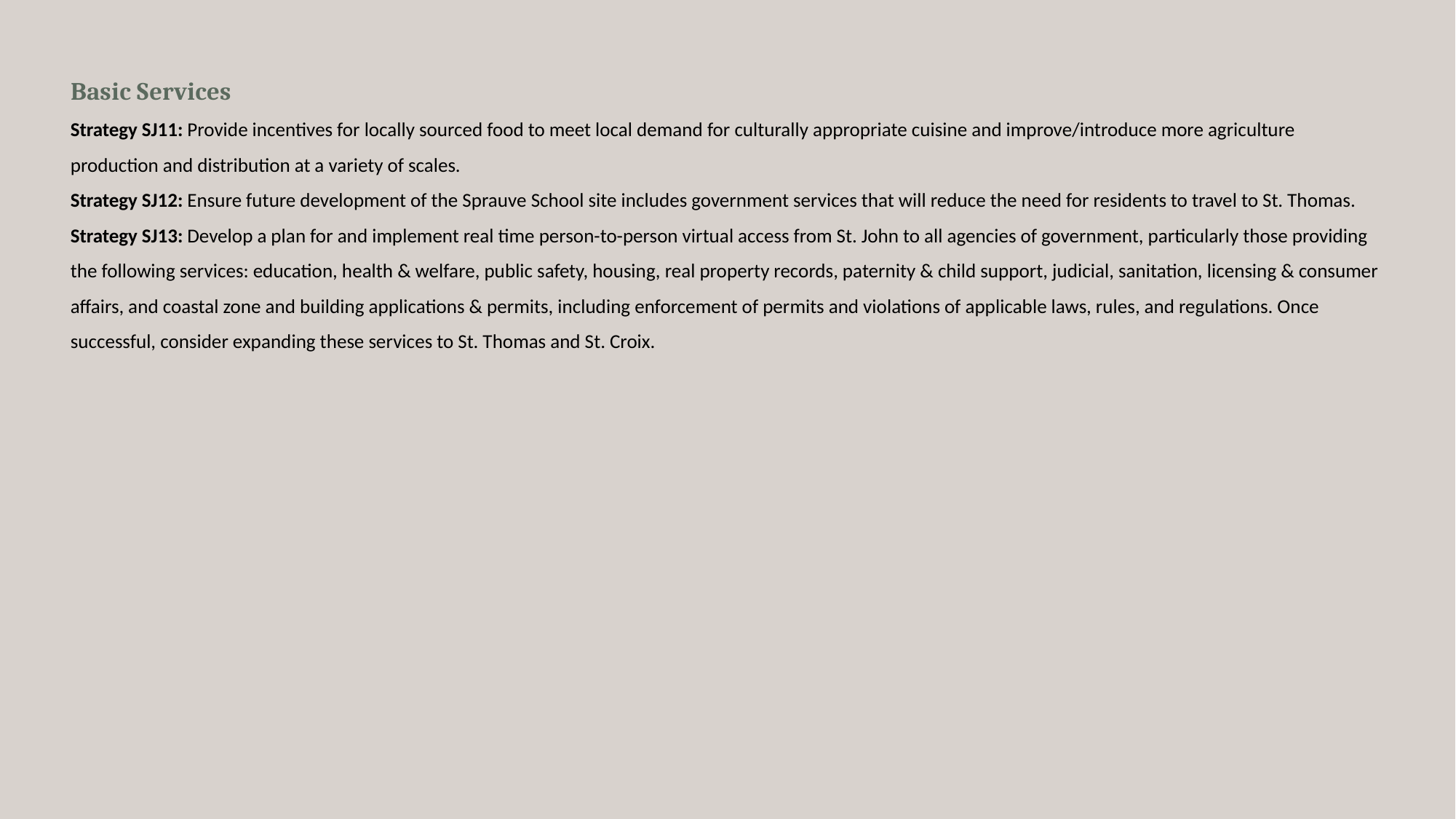

# Basic Services Strategy SJ11: Provide incentives for locally sourced food to meet local demand for culturally appropriate cuisine and improve/introduce more agriculture production and distribution at a variety of scales. Strategy SJ12: Ensure future development of the Sprauve School site includes government services that will reduce the need for residents to travel to St. Thomas. Strategy SJ13: Develop a plan for and implement real time person-to-person virtual access from St. John to all agencies of government, particularly those providing the following services: education, health & welfare, public safety, housing, real property records, paternity & child support, judicial, sanitation, licensing & consumer affairs, and coastal zone and building applications & permits, including enforcement of permits and violations of applicable laws, rules, and regulations. Once successful, consider expanding these services to St. Thomas and St. Croix.
6